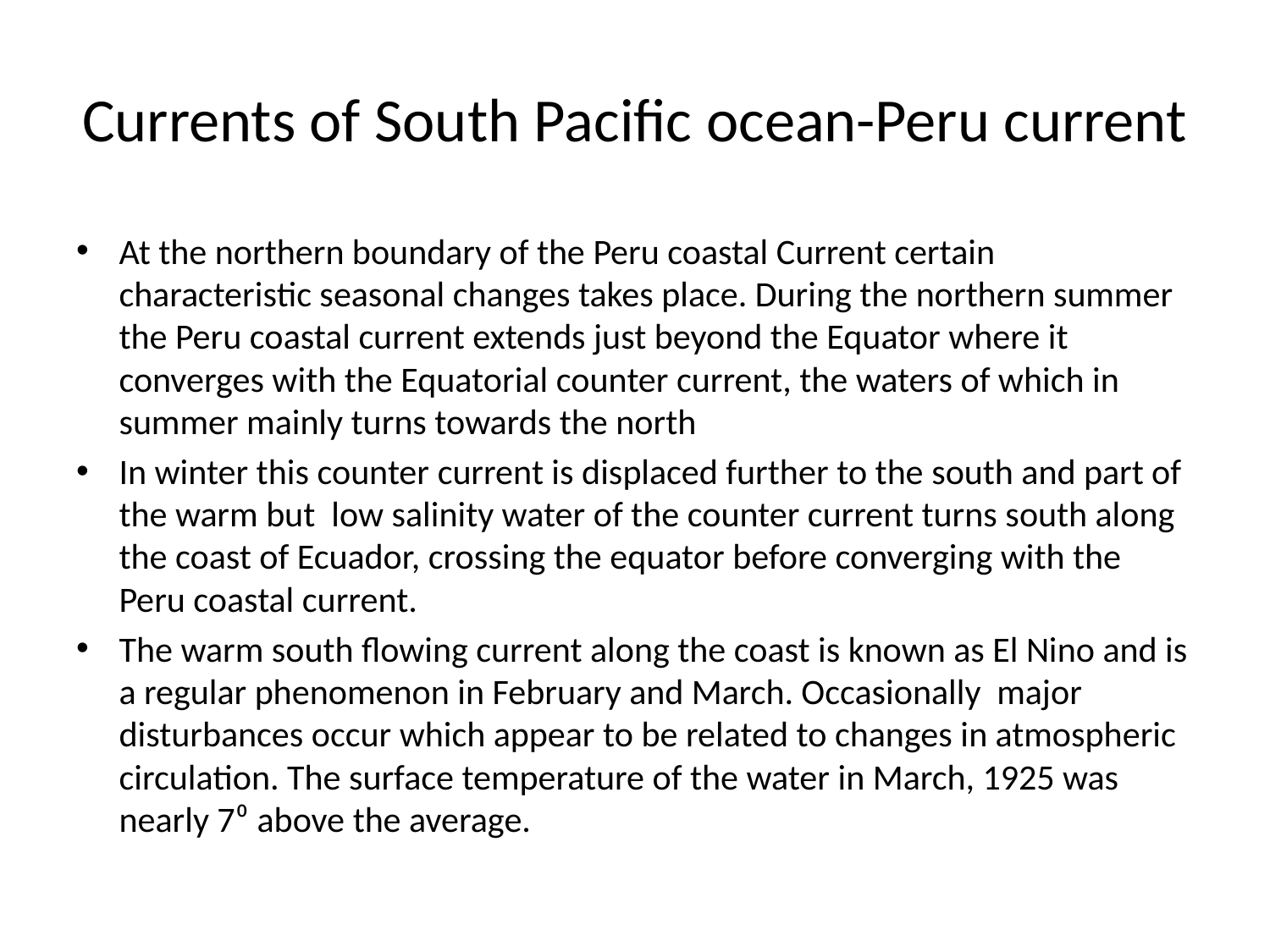

# Currents of South Pacific ocean-Peru current
At the northern boundary of the Peru coastal Current certain characteristic seasonal changes takes place. During the northern summer the Peru coastal current extends just beyond the Equator where it converges with the Equatorial counter current, the waters of which in summer mainly turns towards the north
In winter this counter current is displaced further to the south and part of the warm but  low salinity water of the counter current turns south along the coast of Ecuador, crossing the equator before converging with the Peru coastal current.
The warm south flowing current along the coast is known as El Nino and is a regular phenomenon in February and March. Occasionally  major disturbances occur which appear to be related to changes in atmospheric circulation. The surface temperature of the water in March, 1925 was nearly 7⁰ above the average.